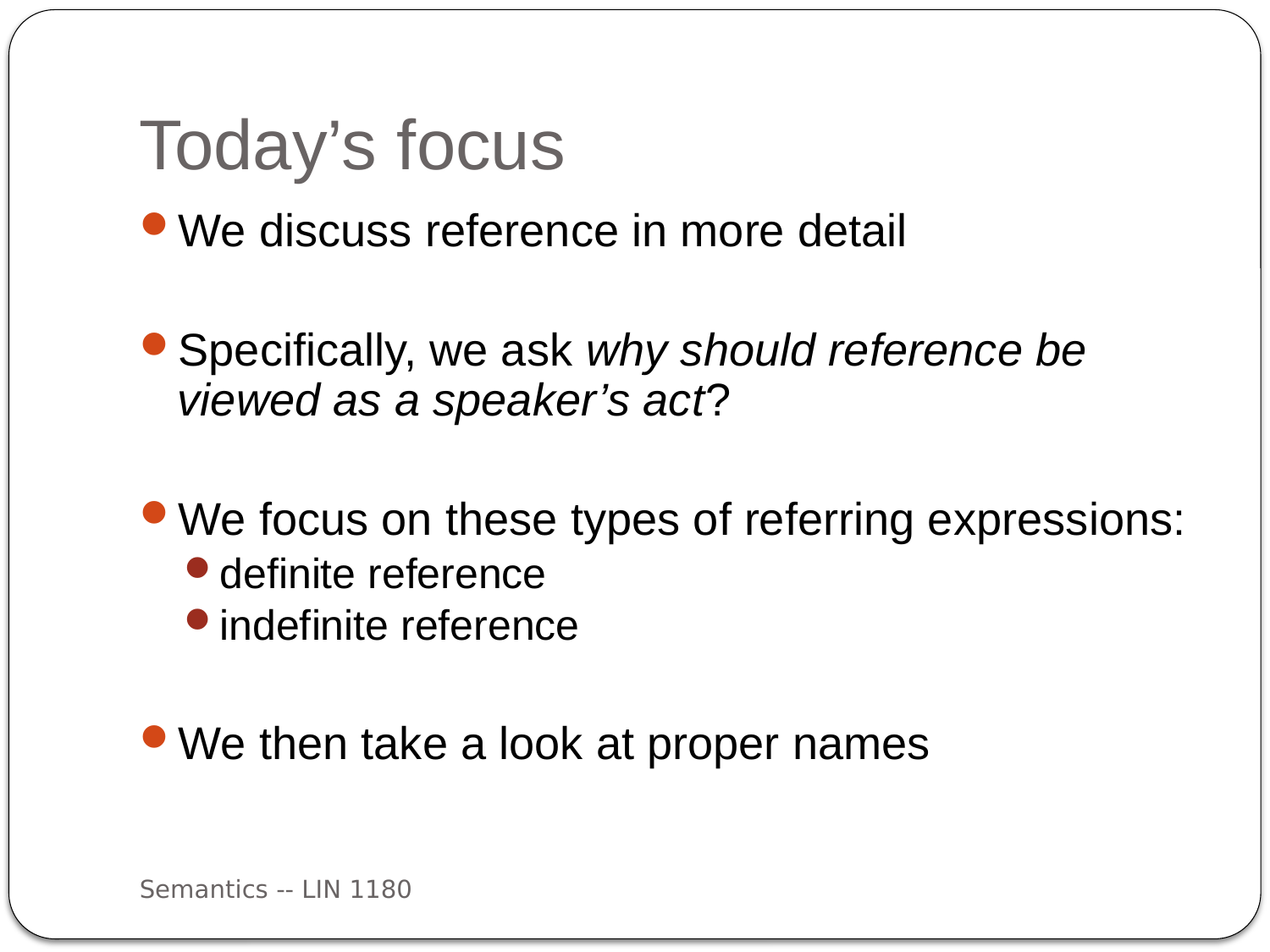

# Today’s focus
We discuss reference in more detail

Specifically, we ask why should reference be viewed as a speaker’s act?

We focus on these types of referring expressions:
definite reference
indefinite reference

We then take a look at proper names
Semantics -- LIN 1180